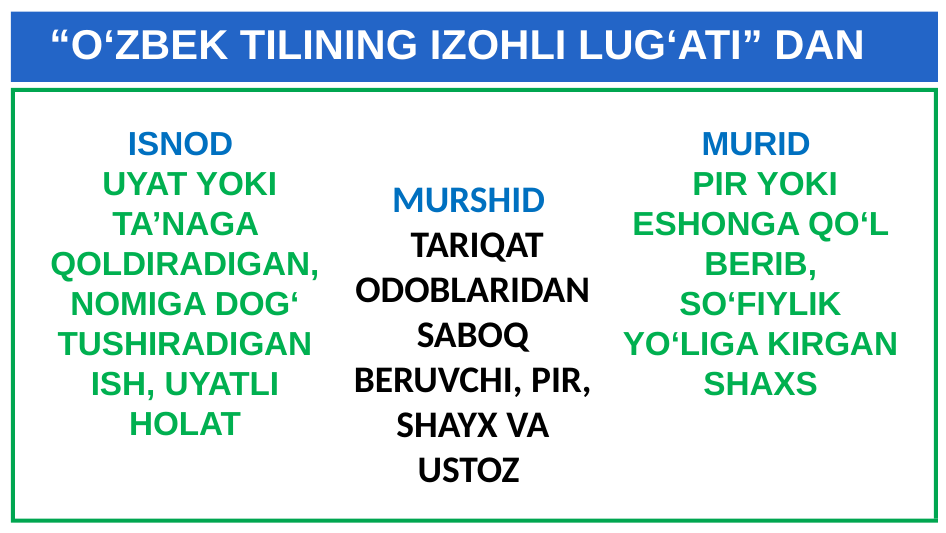

# “O‘ZBEK TILINING IZOHLI LUG‘ATI” DAN
MURID
 PIR YOKI ESHONGA QO‘L BERIB, SO‘FIYLIK YO‘LIGA KIRGAN SHAXS
ISNOD
 UYAT YOKI TA’NAGA QOLDIRADIGAN, NOMIGA DOG‘ TUSHIRADIGAN ISH, UYATLI HOLAT

MURSHID
 TARIQAT ODOBLARIDAN SABOQ BERUVCHI, PIR, SHAYX VA USTOZ